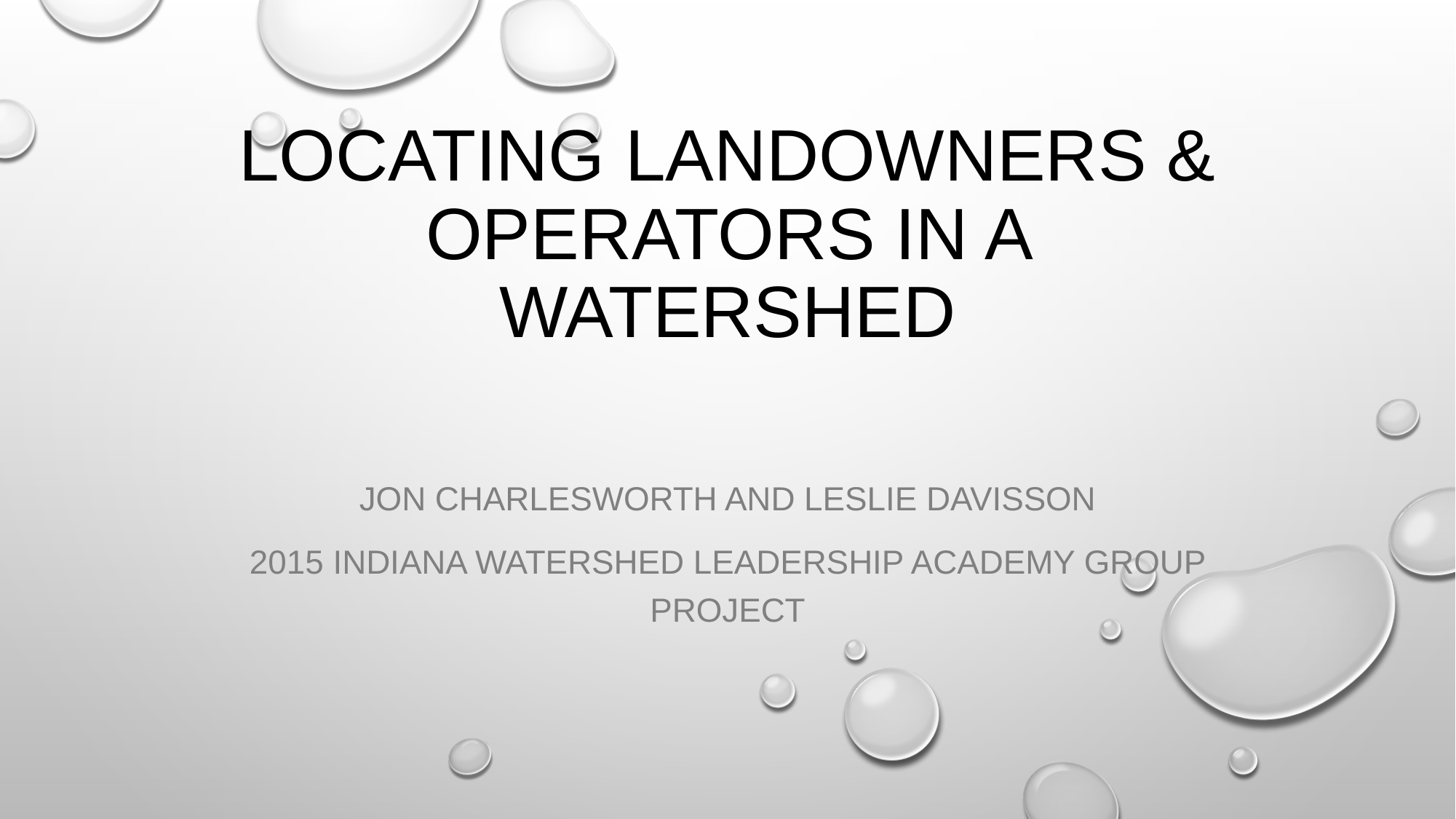

# Locating landowners & operators in a watershed
Jon Charlesworth and Leslie Davisson
2015 Indiana watershed leadership academy group project